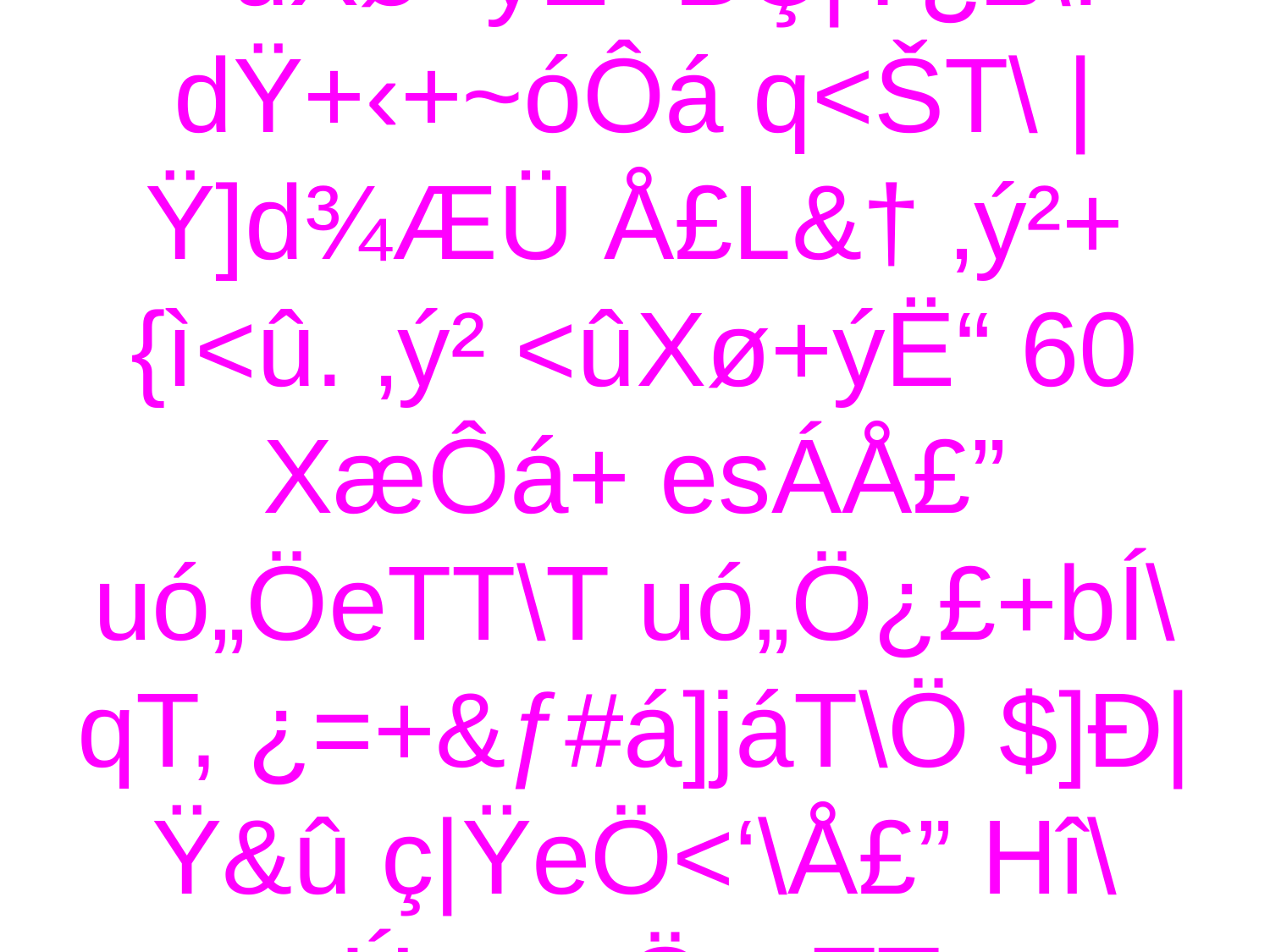

# <ûXø+ýË“ BÇ|Ÿ¿£\Î dŸ+‹+~óÔá q<ŠT\ |Ÿ]d¾ÆÜ Å£L&† ‚ý²+{ì<û. ‚ý² <ûXø+ýË“ 60 XæÔá+ esÁÅ£” uó„ÖeTT\T uó„Ö¿£+bÍ\qT, ¿=+&ƒ#á]jáT\Ö $]Ð|Ÿ&û ç|ŸeÖ<‘\Å£” Hî\eÚ>± eÖssTT.